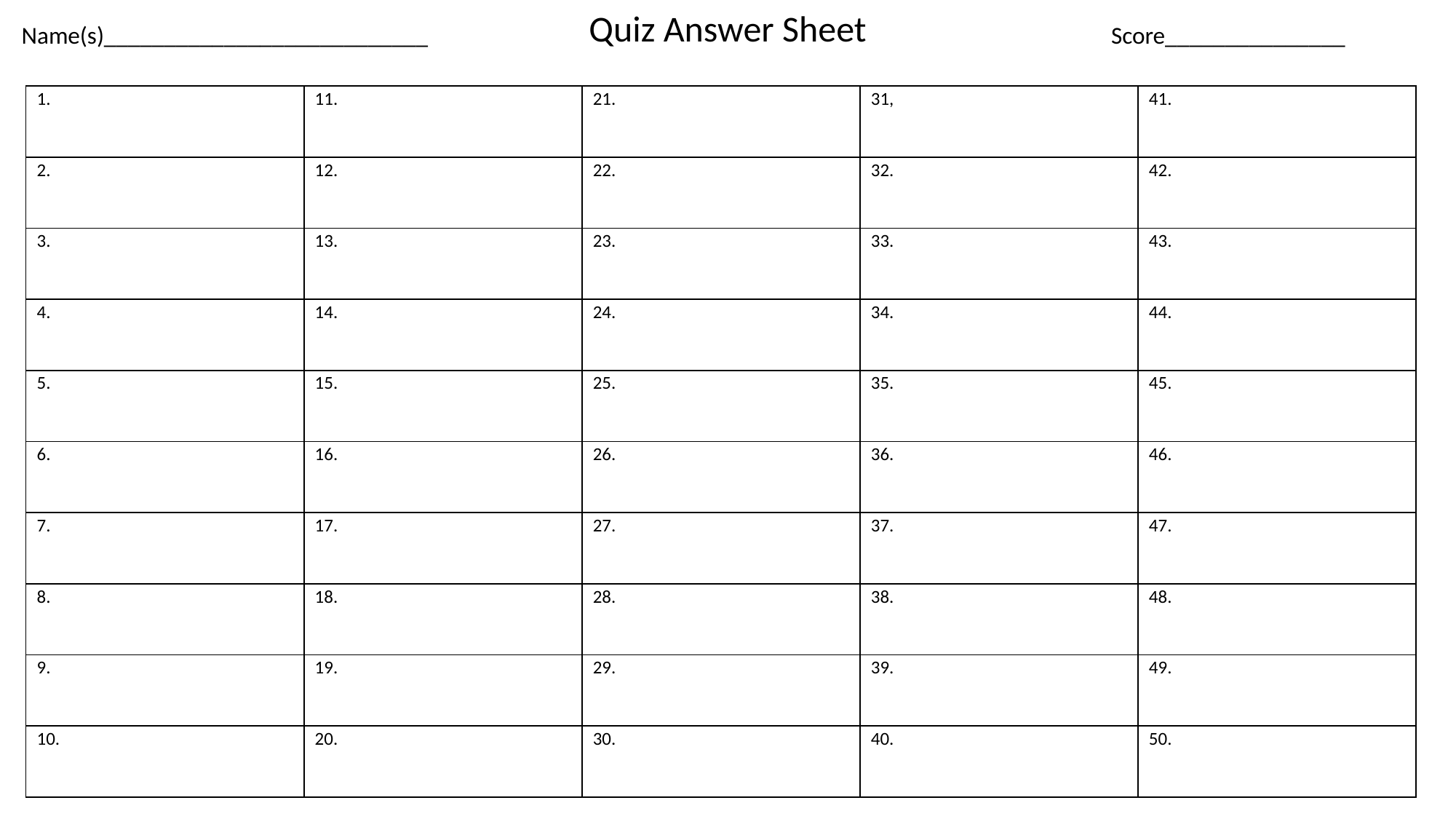

Quiz Answer Sheet
Name(s)___________________________
Score_______________
| 1. | 11. | 21. | 31, | 41. |
| --- | --- | --- | --- | --- |
| 2. | 12. | 22. | 32. | 42. |
| 3. | 13. | 23. | 33. | 43. |
| 4. | 14. | 24. | 34. | 44. |
| 5. | 15. | 25. | 35. | 45. |
| 6. | 16. | 26. | 36. | 46. |
| 7. | 17. | 27. | 37. | 47. |
| 8. | 18. | 28. | 38. | 48. |
| 9. | 19. | 29. | 39. | 49. |
| 10. | 20. | 30. | 40. | 50. |